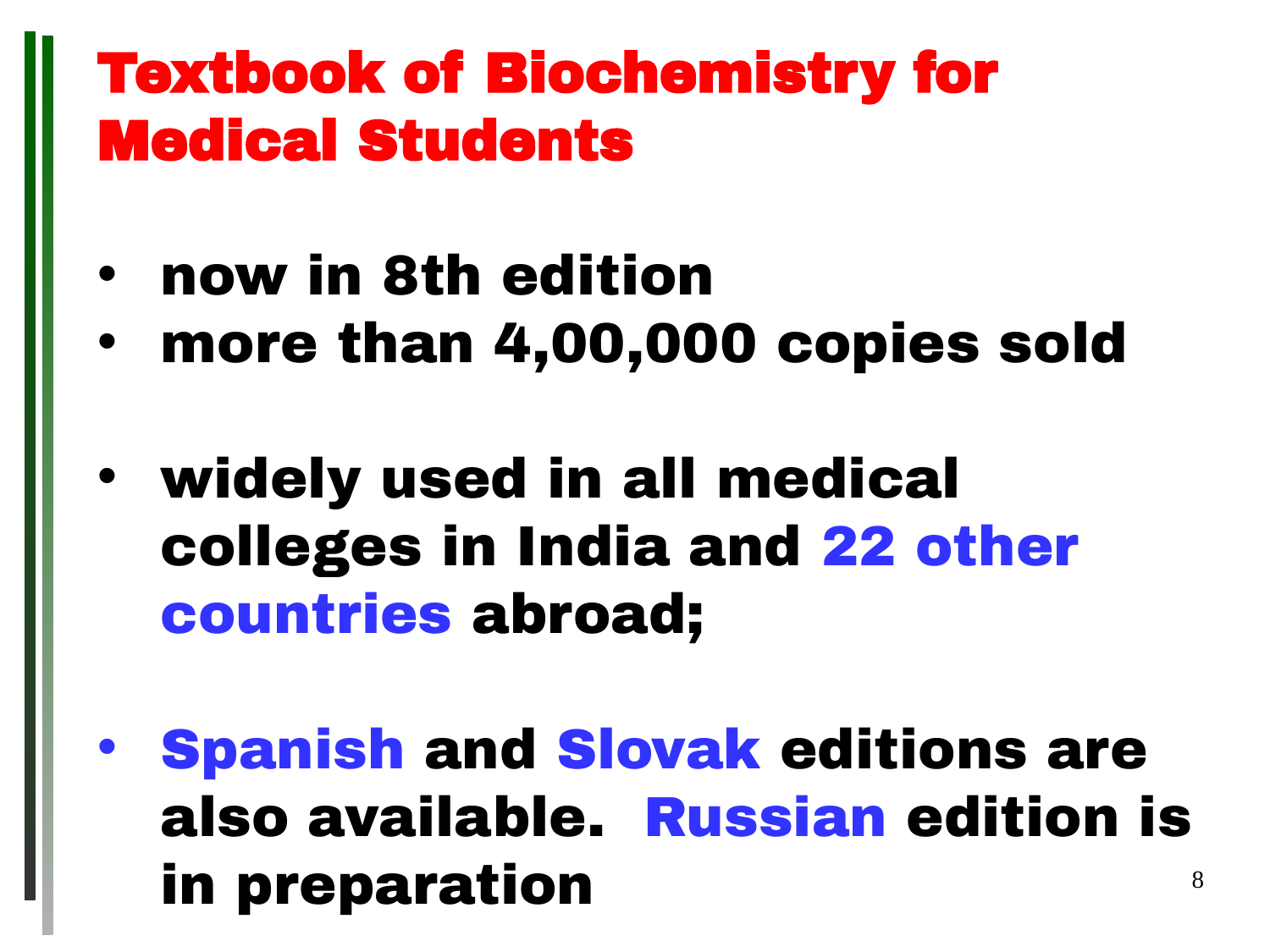

Textbook of Biochemistry for Medical Students

now in 8th edition
more than 4,00,000 copies sold

widely used in all medical colleges in India and 22 other countries abroad;

Spanish and Slovak editions are also available.  Russian edition is in preparation
8